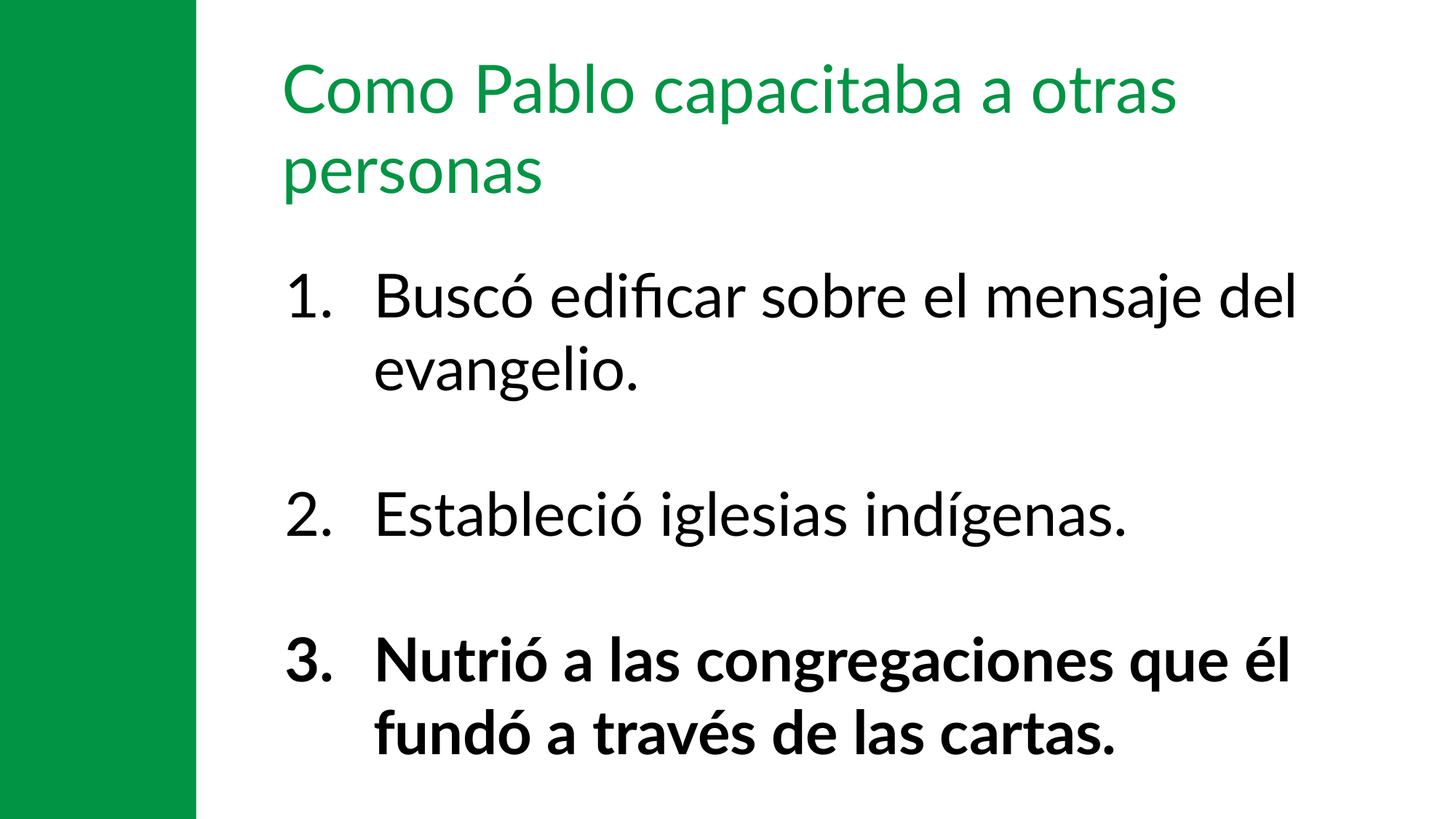

Como Pablo capacitaba a otras personas
Buscó edificar sobre el mensaje del evangelio.

Estableció iglesias indígenas.

Nutrió a las congregaciones que él fundó a través de las cartas.